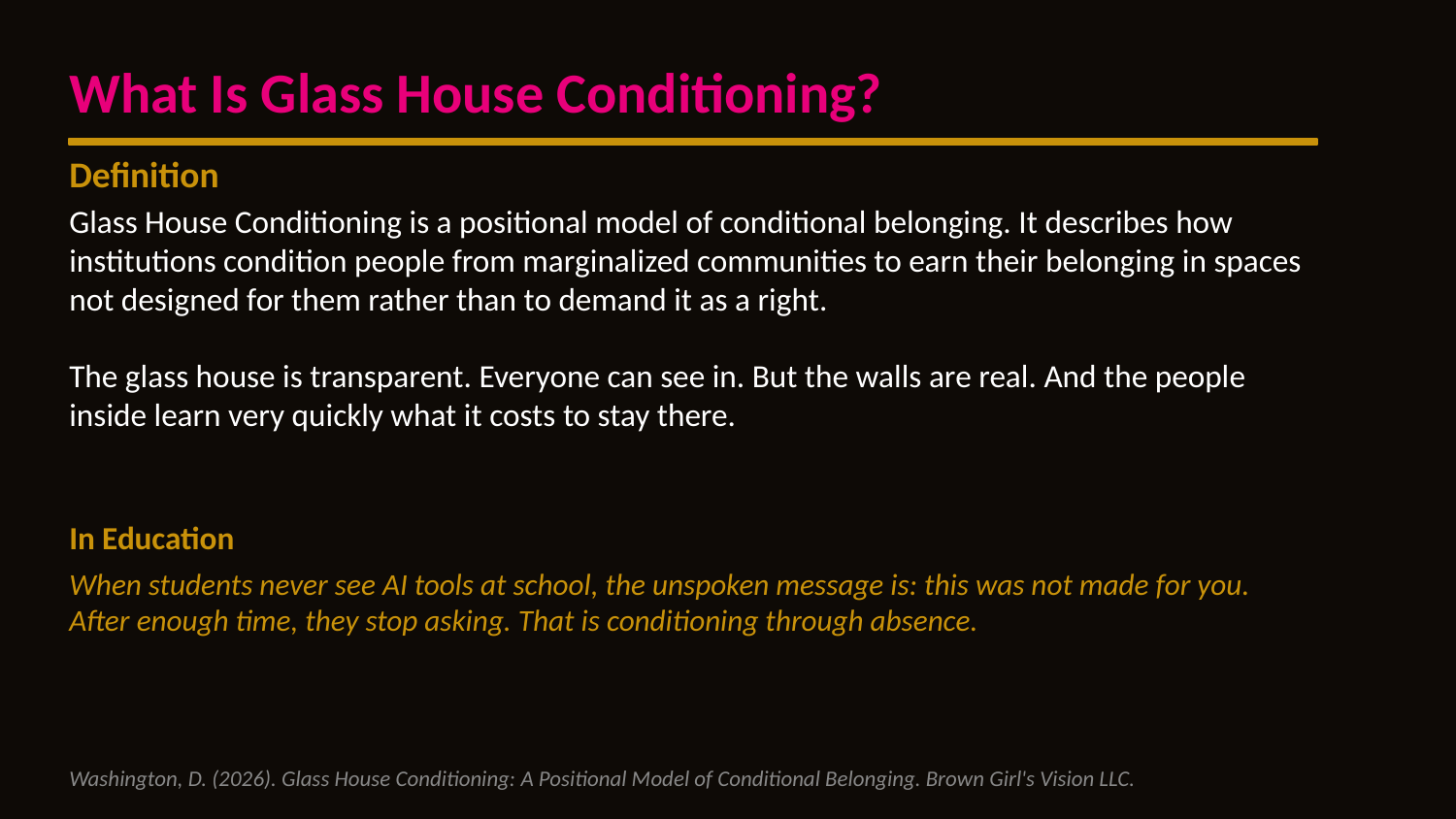

What Is Glass House Conditioning?

Definition
Glass House Conditioning is a positional model of conditional belonging. It describes how institutions condition people from marginalized communities to earn their belonging in spaces not designed for them rather than to demand it as a right.

The glass house is transparent. Everyone can see in. But the walls are real. And the people inside learn very quickly what it costs to stay there.
In Education
When students never see AI tools at school, the unspoken message is: this was not made for you. After enough time, they stop asking. That is conditioning through absence.
Washington, D. (2026). Glass House Conditioning: A Positional Model of Conditional Belonging. Brown Girl's Vision LLC.
© 2026 Brown Girl's Vision LLC